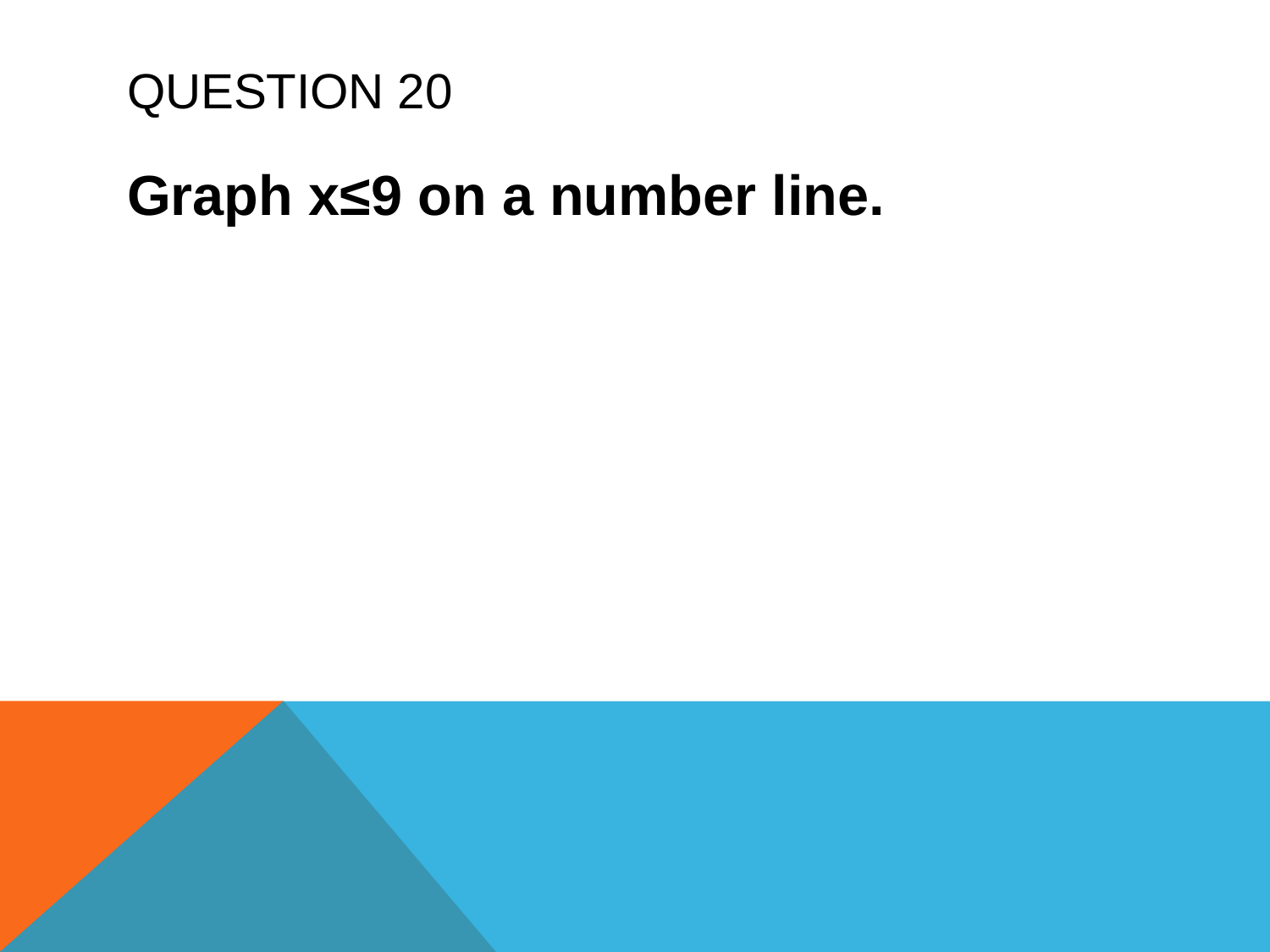

# Question 20
Graph x≤9 on a number line.